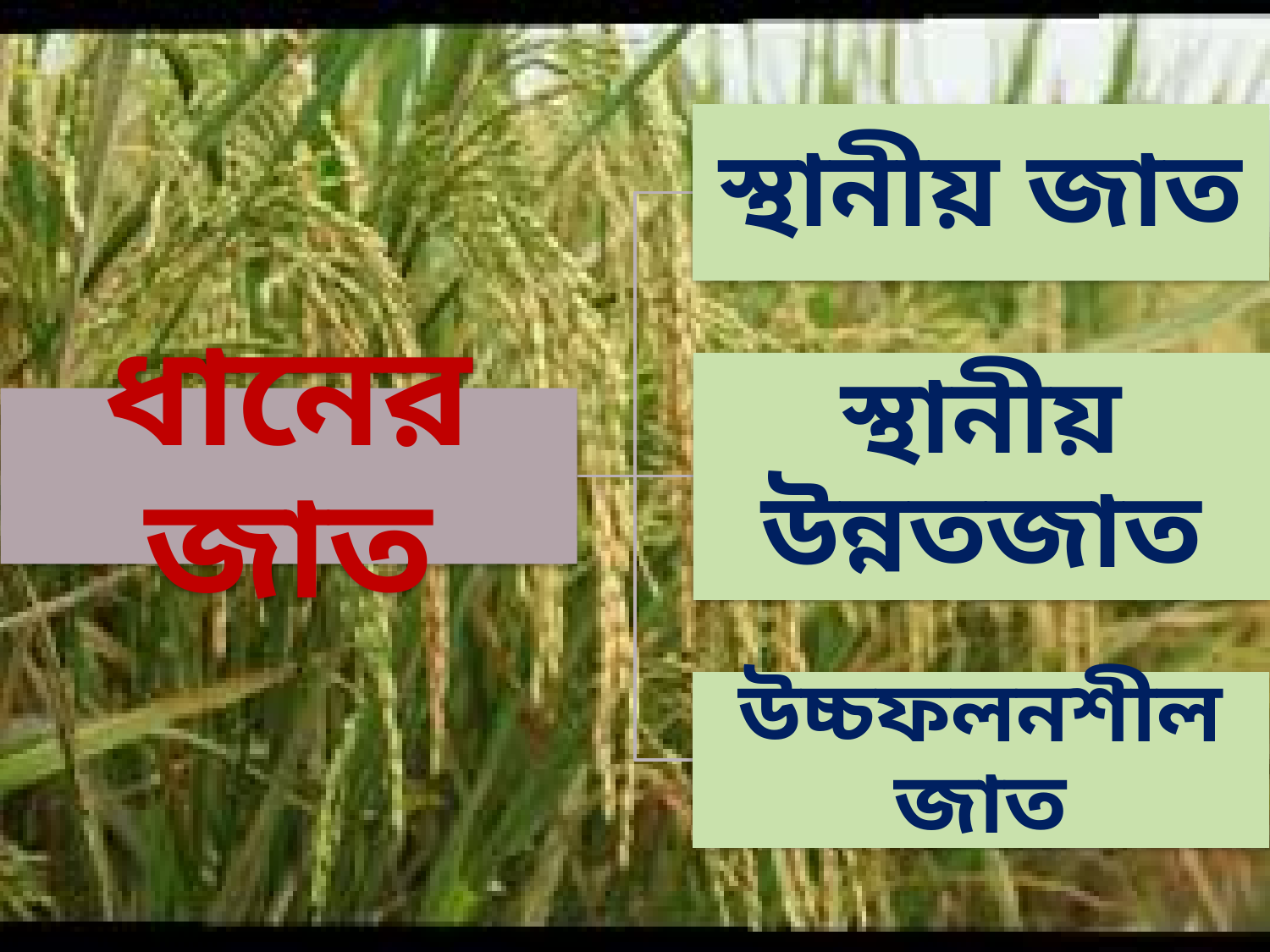

ধানের জাত
স্থানীয় জাত
স্থানীয় উন্নতজাত
উচ্চফলনশীল জাত